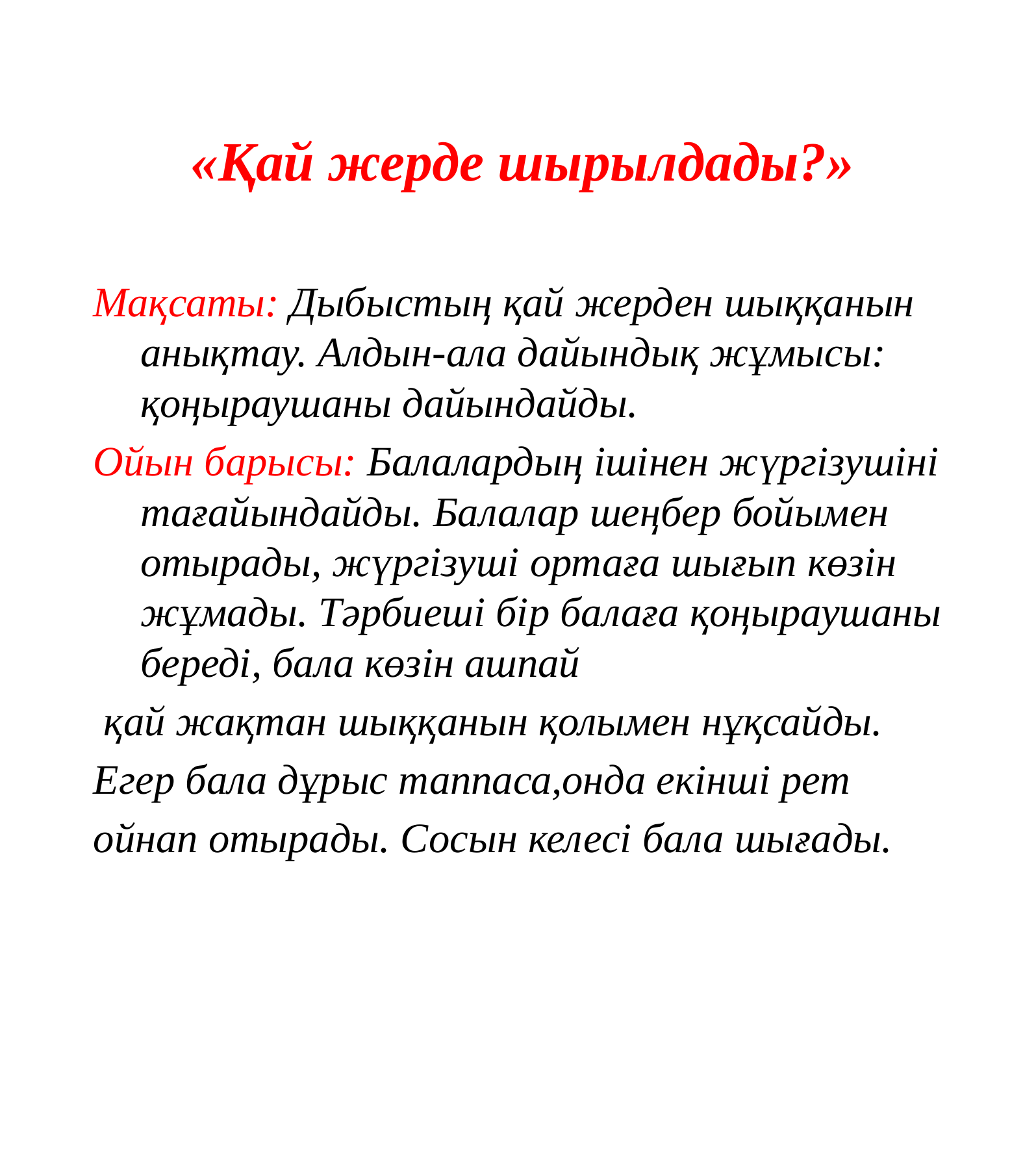

# «Қай жерде шырылдады?»
Мақсаты: Дыбыстың қай жерден шыққанын анықтау. Алдын-ала дайындық жұмысы: қоңыраушаны дайындайды.
Ойын барысы: Балалардың ішінен жүргізушіні тағайындайды. Балалар шеңбер бойымен отырады, жүргізуші ортаға шығып көзін жұмады. Тәрбиеші бір балаға қоңыраушаны береді, бала көзін ашпай
 қай жақтан шыққанын қолымен нұқсайды.
Егер бала дұрыс таппаса,онда екінші рет
ойнап отырады. Сосын келесі бала шығады.